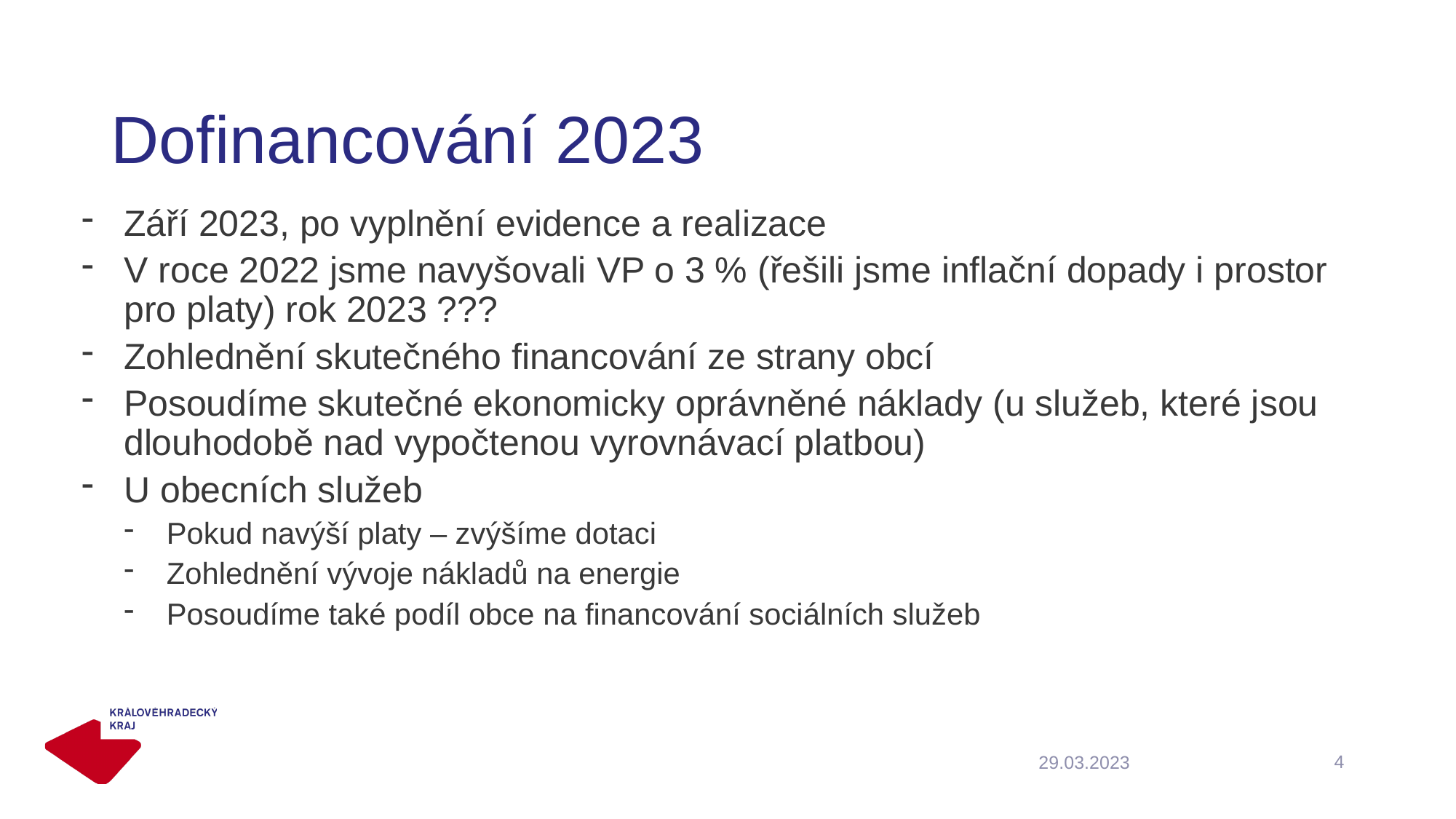

# Dofinancování 2023
Září 2023, po vyplnění evidence a realizace
V roce 2022 jsme navyšovali VP o 3 % (řešili jsme inflační dopady i prostor pro platy) rok 2023 ???
Zohlednění skutečného financování ze strany obcí
Posoudíme skutečné ekonomicky oprávněné náklady (u služeb, které jsou dlouhodobě nad vypočtenou vyrovnávací platbou)
U obecních služeb
Pokud navýší platy – zvýšíme dotaci
Zohlednění vývoje nákladů na energie
Posoudíme také podíl obce na financování sociálních služeb

4
29.03.2023